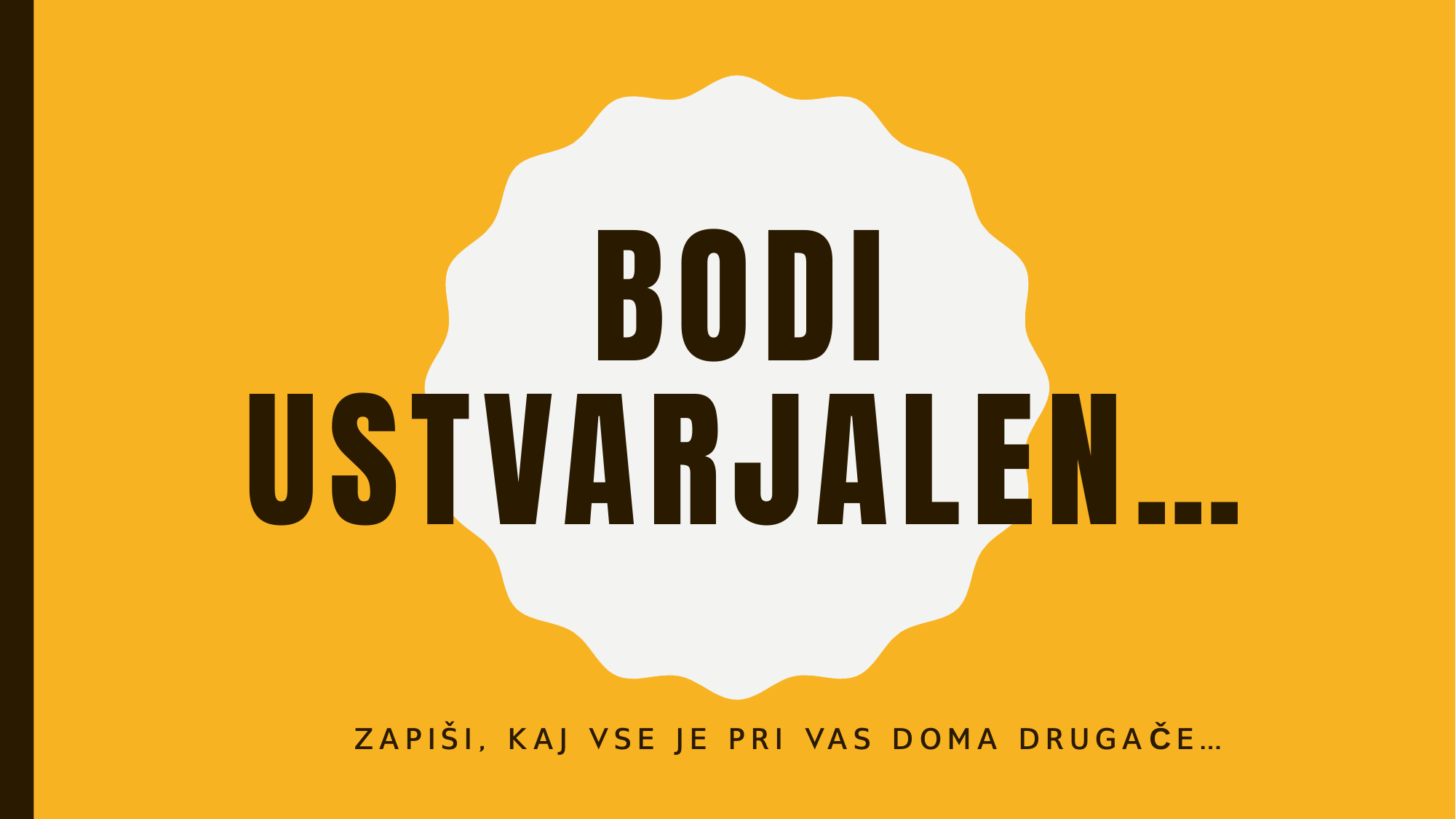

# BODI USTVARJALEN…
ZAPIŠI, KAJ VSE JE PRI VAS DOMA DRUGAČE…